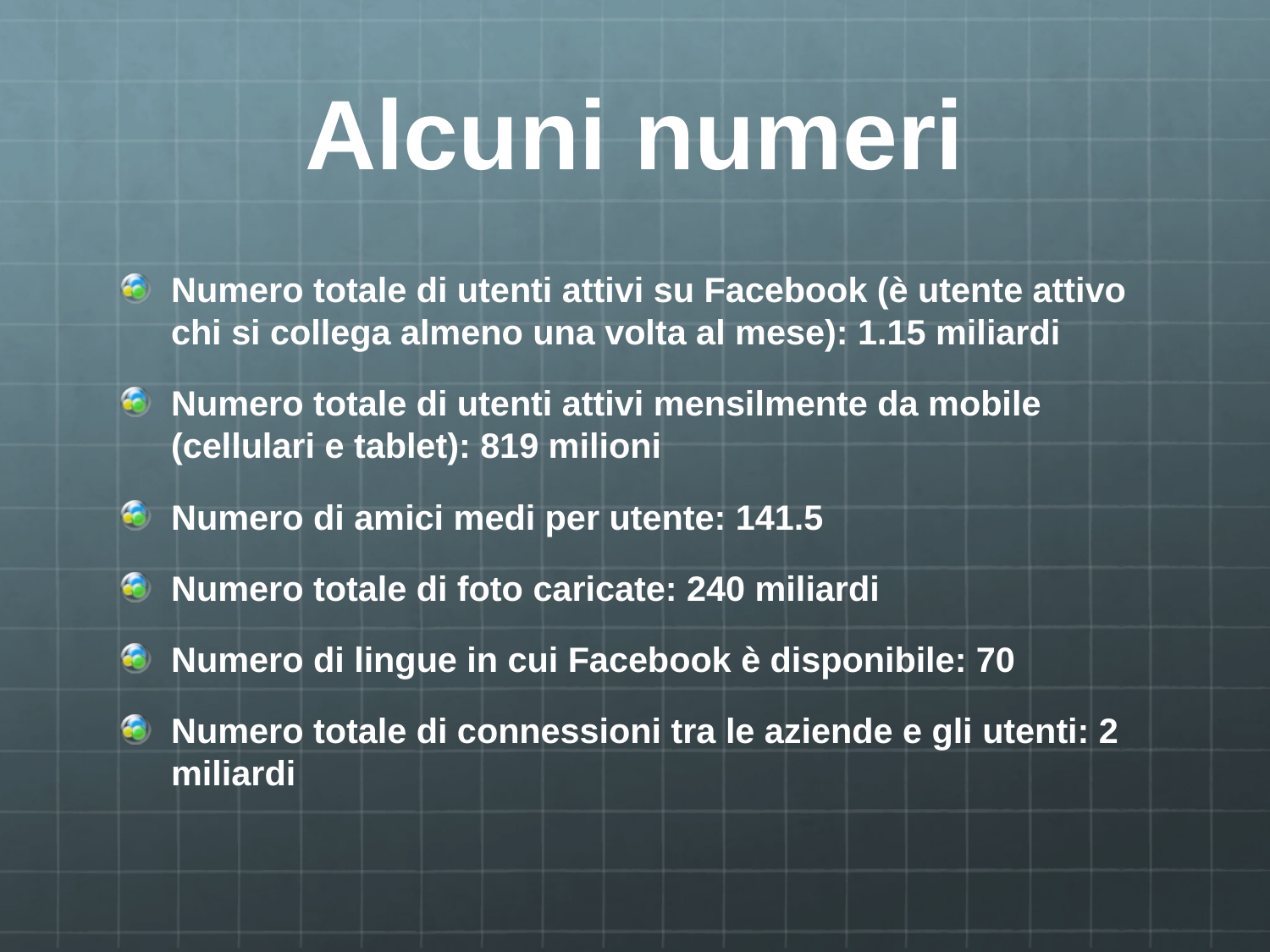

# Alcuni numeri
Numero totale di utenti attivi su Facebook (è utente attivo chi si collega almeno una volta al mese): 1.15 miliardi
Numero totale di utenti attivi mensilmente da mobile (cellulari e tablet): 819 milioni
Numero di amici medi per utente: 141.5
Numero totale di foto caricate: 240 miliardi
Numero di lingue in cui Facebook è disponibile: 70
Numero totale di connessioni tra le aziende e gli utenti: 2 miliardi